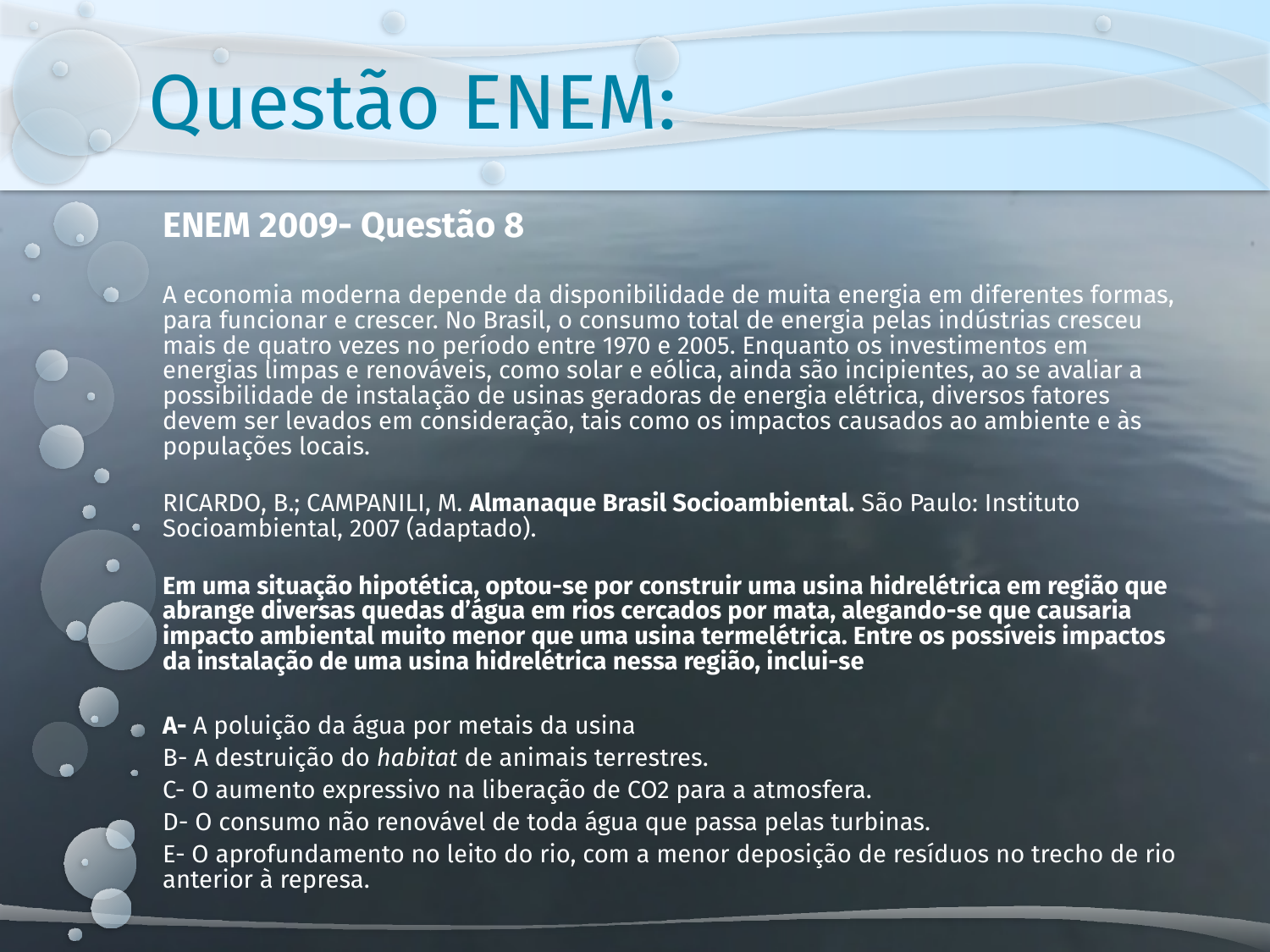

# Questão ENEM:
ENEM 2009- Questão 8

A economia moderna depende da disponibilidade de muita energia em diferentes formas, para funcionar e crescer. No Brasil, o consumo total de energia pelas indústrias cresceu mais de quatro vezes no período entre 1970 e 2005. Enquanto os investimentos em energias limpas e renováveis, como solar e eólica, ainda são incipientes, ao se avaliar a possibilidade de instalação de usinas geradoras de energia elétrica, diversos fatores devem ser levados em consideração, tais como os impactos causados ao ambiente e às populações locais.
RICARDO, B.; CAMPANILI, M. Almanaque Brasil Socioambiental. São Paulo: Instituto Socioambiental, 2007 (adaptado).
Em uma situação hipotética, optou-se por construir uma usina hidrelétrica em região que abrange diversas quedas d’água em rios cercados por mata, alegando-se que causaria impacto ambiental muito menor que uma usina termelétrica. Entre os possíveis impactos da instalação de uma usina hidrelétrica nessa região, inclui-se

A- A poluição da água por metais da usina
B- A destruição do habitat de animais terrestres.
C- O aumento expressivo na liberação de CO2 para a atmosfera.
D- O consumo não renovável de toda água que passa pelas turbinas.
E- O aprofundamento no leito do rio, com a menor deposição de resíduos no trecho de rio anterior à represa.